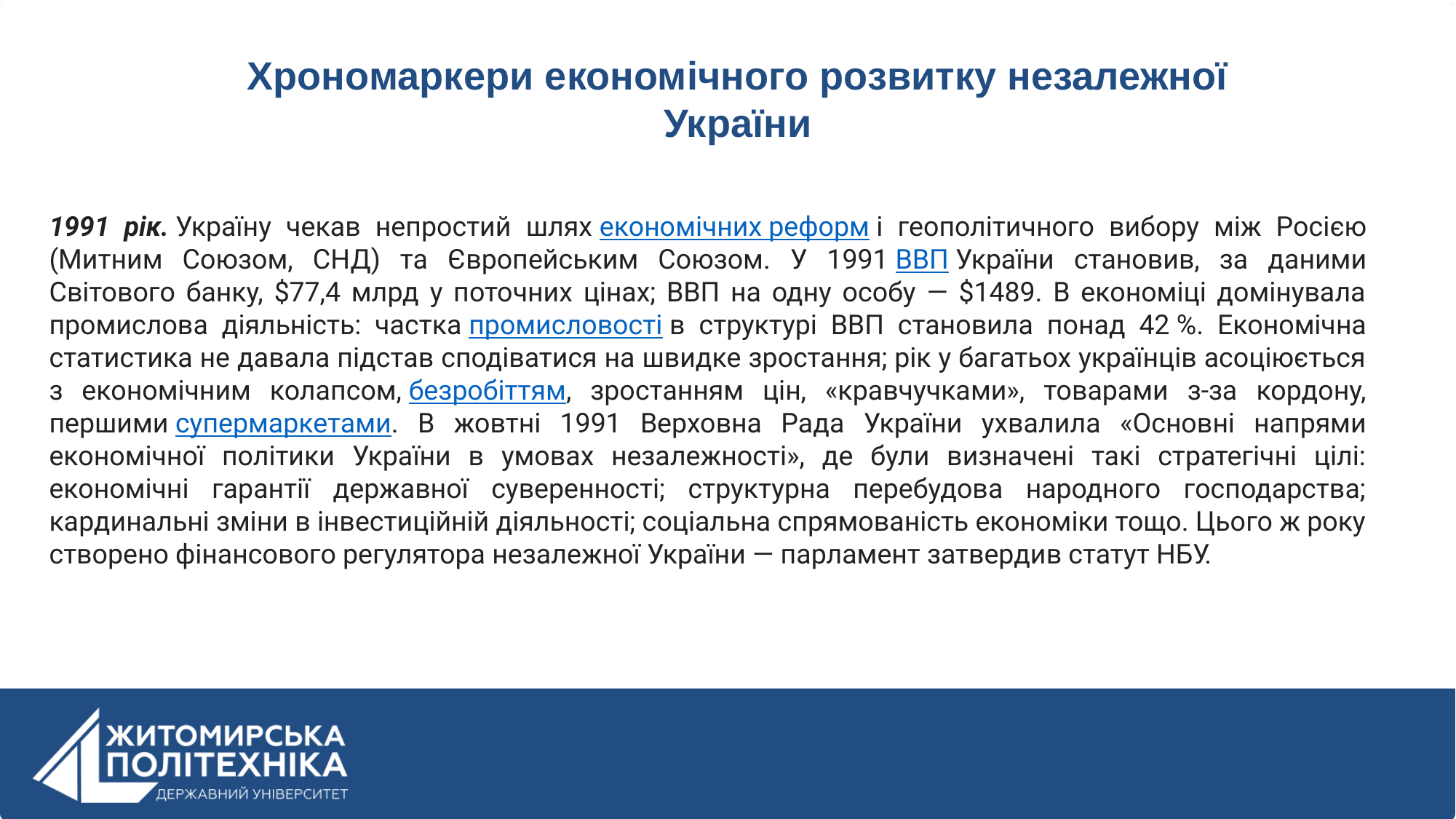

Хрономаркери економічного розвитку незалежної України
1991 рік. Україну чекав непростий шлях економічних реформ і геополітичного вибору між Росією (Митним Союзом, СНД) та Європейським Союзом. У 1991 ВВП України становив, за даними Світового банку, $77,4 млрд у поточних цінах; ВВП на одну особу — $1489. В економіці домінувала промислова діяльність: частка промисловості в структурі ВВП становила понад 42 %. Економічна статистика не давала підстав сподіватися на швидке зростання; рік у багатьох українців асоціюється з економічним колапсом, безробіттям, зростанням цін, «кравчучками», товарами з-за кордону, першими супермаркетами. В жовтні 1991 Верховна Рада України ухвалила «Основні напрями економічної політики України в умовах незалежності», де були визначені такі стратегічні цілі: економічні гарантії державної суверенності; структурна перебудова народного господарства; кардинальні зміни в інвестиційній діяльності; соціальна спрямованість економіки тощо. Цього ж року створено фінансового регулятора незалежної України — парламент затвердив статут НБУ.